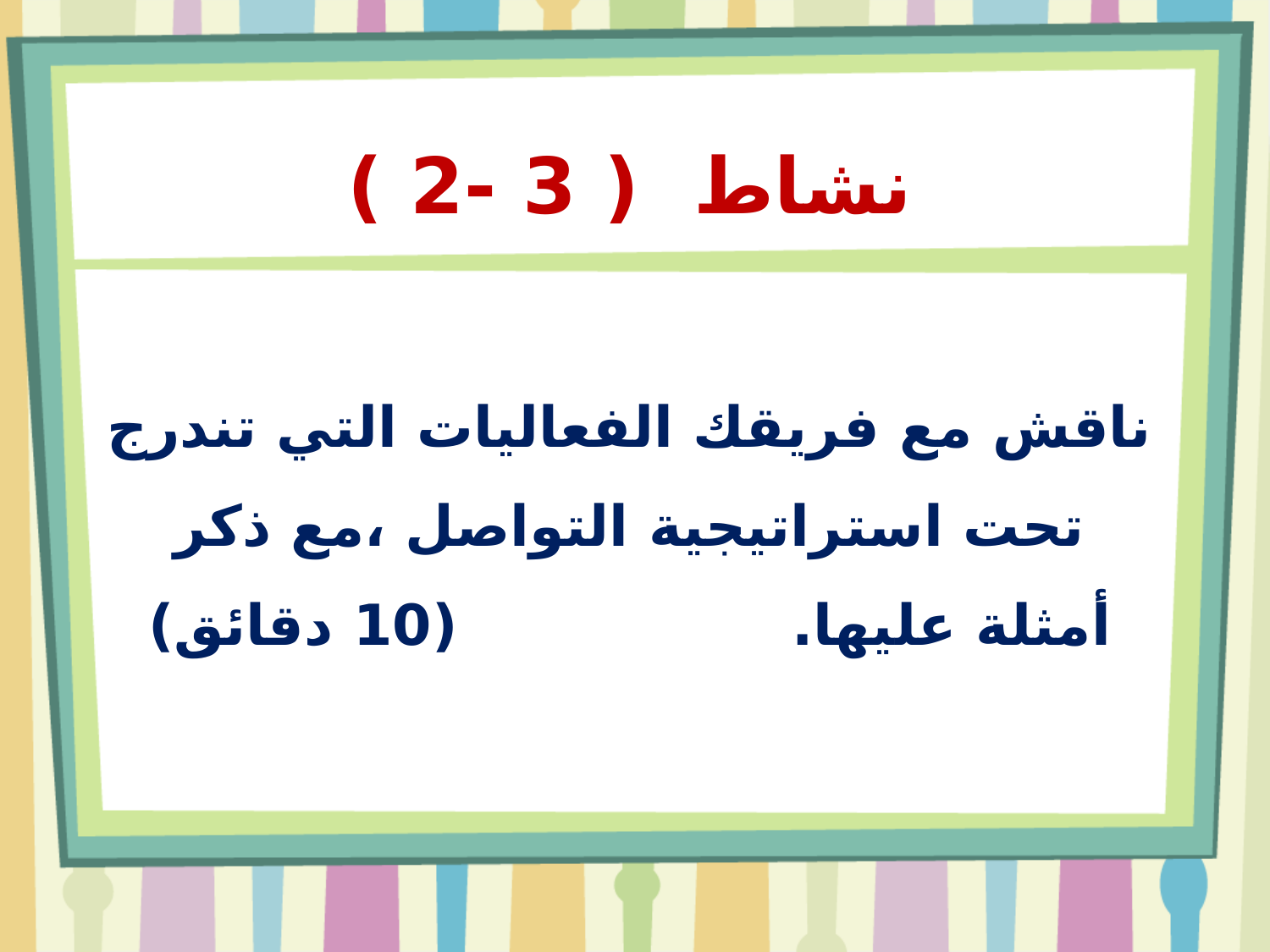

| نشاط ( 3 -2 ) |
| --- |
| ناقش مع فريقك الفعاليات التي تندرج تحت استراتيجية التواصل ،مع ذكر أمثلة عليها. (10 دقائق) |